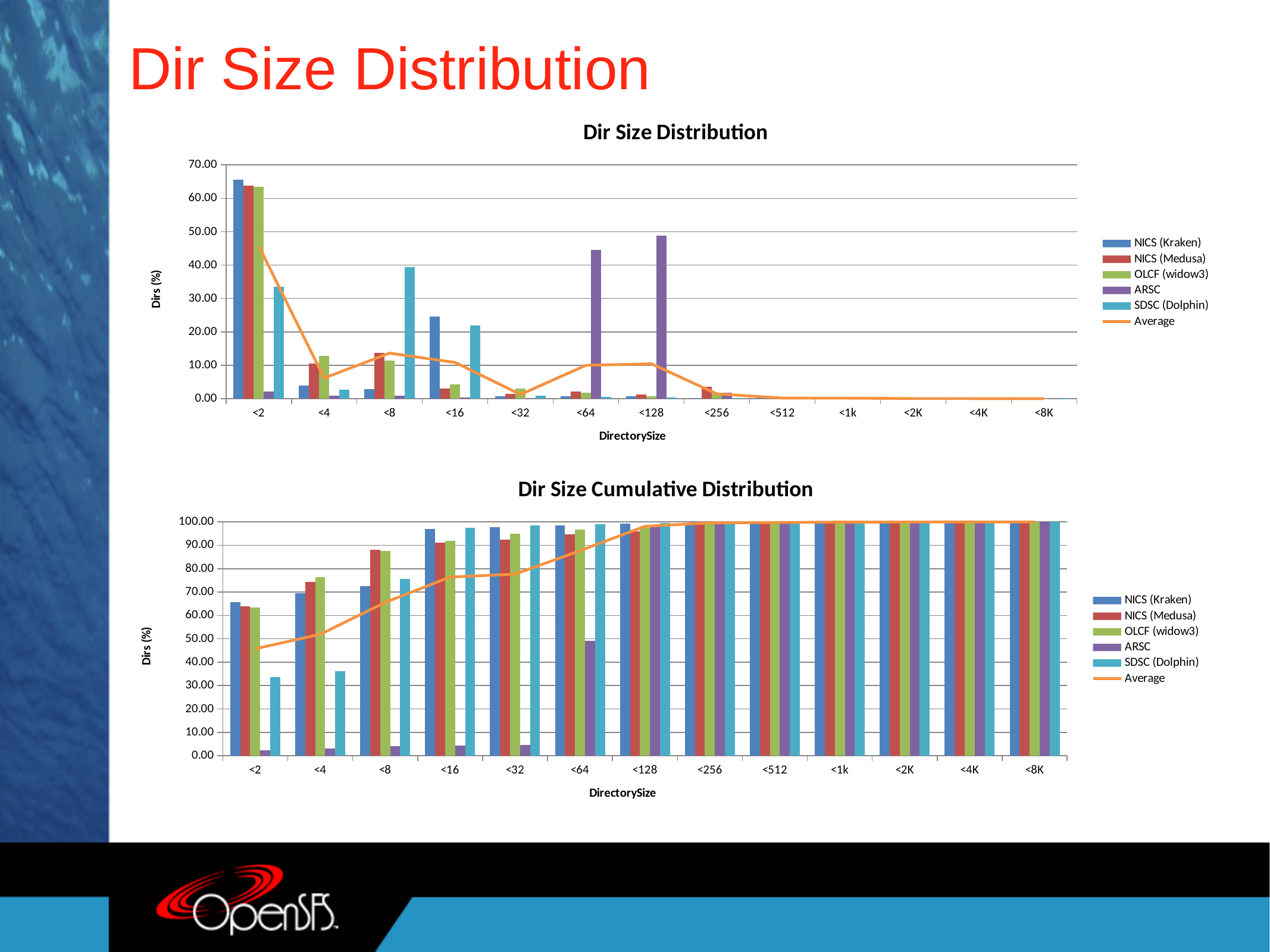

# Dir Size Distribution

### Chart: Dir Size Distribution

| Category | NICS (Kraken) | NICS (Medusa) | OLCF (widow3) | ARSC | SDSC (Dolphin) |  |
|---|---|---|---|---|---|---|
| <2 | 65.57159999999999 | 63.883500000000005 | 63.519999999999996 | 2.2048 | 33.5503 | 45.74604 |
| <4 | 3.9569 | 10.5138 | 12.76 | 0.9464 | 2.6711 | 6.169639999999999 |
| <8 | 2.9212 | 13.677100000000001 | 11.42 | 0.8807 | 39.3306 | 13.64592 |
| <16 | 24.5971 | 3.0188 | 4.22 | 0.3961 | 22.0105 | 10.8485 |
| <32 | 0.7913 | 1.4148 | 3.05 | 0.16119999999999998 | 0.9447000000000001 | 1.2724 |
| <64 | 0.7642 | 2.1474 | 1.8599999999999999 | 44.6133 | 0.6096 | 9.9989 |
| <128 | 0.8078 | 1.3127 | 0.79 | 48.916 | 0.383 | 10.4419 |
| <256 | 0.17700000000000002 | 3.5923 | 1.58 | 1.7395 | 0.1366 | 1.4450799999999997 |
| <512 | 0.20049999999999998 | 0.3414 | 0.22999999999999998 | 0.0412 | 0.0887 | 0.18036 |
| <1k | 0.15380000000000002 | 0.0485 | 0.31 | 0.08940000000000001 | 0.2053 | 0.16140000000000002 |
| <2K | 0.0283 | 0.027 | 0.09 | 0.0105 | 0.0155 | 0.03426 |
| <4K | 0.0205 | 0.0117 | 0.11 | 0.0009 | 0.0109 | 0.0308 |
| <8K | 0.0065 | 0.008 | 0.02 | 0.0 | 0.0373 | 0.014360000000000001 |

### Chart: Dir Size Cumulative Distribution

| Category | NICS (Kraken) | NICS (Medusa) | OLCF (widow3) | ARSC | SDSC (Dolphin) |  |
|---|---|---|---|---|---|---|
| <2 | 65.57159999999999 | 63.883500000000005 | 63.519999999999996 | 2.2048 | 33.5503 | 45.74604 |
| <4 | 69.5285 | 74.3973 | 76.28 | 3.1512000000000002 | 36.2214 | 51.915679999999995 |
| <8 | 72.44969999999999 | 88.0744 | 87.7 | 4.0319 | 75.55199999999999 | 65.5616 |
| <16 | 97.04679999999999 | 91.0932 | 91.92 | 4.428 | 97.5625 | 76.4101 |
| <32 | 97.8381 | 92.508 | 94.97 | 4.5892 | 98.5072 | 77.6825 |
| <64 | 98.6023 | 94.6554 | 96.83 | 49.2025 | 99.1168 | 87.6814 |
| <128 | 99.4101 | 95.9681 | 97.62 | 98.1185 | 99.4998 | 98.1233 |
| <256 | 99.5871 | 99.5604 | 99.2 | 99.858 | 99.6364 | 99.56838 |
| <512 | 99.78760000000001 | 99.9018 | 99.43 | 99.89920000000001 | 99.7251 | 99.74874000000001 |
| <1k | 99.94140000000002 | 99.9503 | 99.74000000000001 | 99.9886 | 99.93039999999999 | 99.91014 |
| <2K | 99.96970000000002 | 99.9773 | 99.83000000000001 | 99.9991 | 99.9459 | 99.9444 |
| <4K | 99.99020000000002 | 99.989 | 99.94000000000001 | 100.0 | 99.9568 | 99.9752 |
| <8K | 99.99670000000002 | 99.997 | 99.96000000000001 | 100.0 | 99.9941 | 99.98956000000001 |